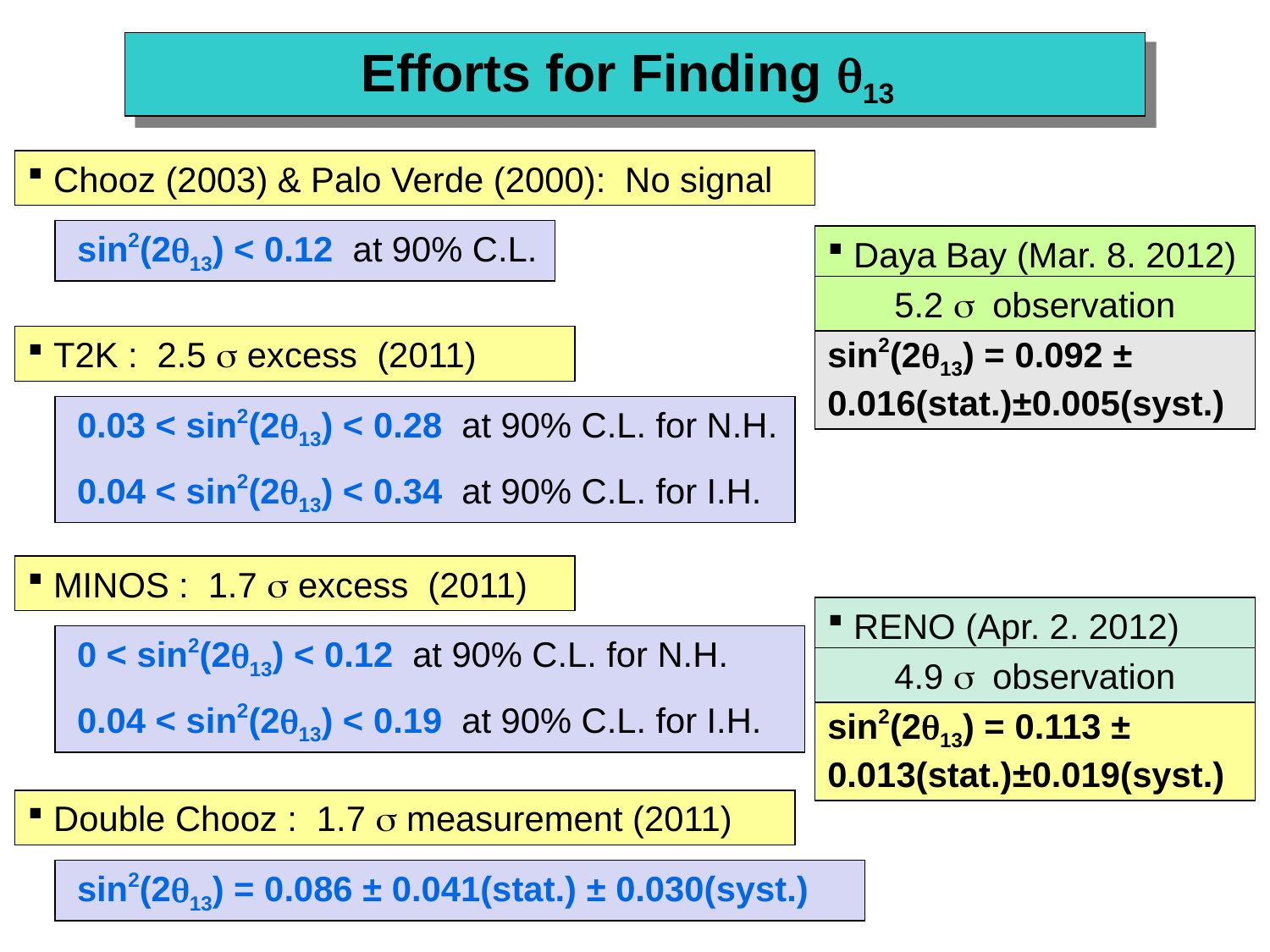

Efforts for Finding θ13
 Chooz (2003) & Palo Verde (2000):  No signal
 sin2(2θ13) < 0.12  at 90% C.L.
 Daya Bay (Mar. 8. 2012)
5.2 σ observation
sin2(2θ13) = 0.092 ± 0.016(stat.)±0.005(syst.)
 T2K :  2.5 σ excess  (2011)
 0.03 < sin2(2θ13) < 0.28  at 90% C.L. for N.H.
 0.04 < sin2(2θ13) < 0.34  at 90% C.L. for I.H.
 MINOS :  1.7 σ excess  (2011)
 0 < sin2(2θ13) < 0.12  at 90% C.L. for N.H.
 0.04 < sin2(2θ13) < 0.19  at 90% C.L. for I.H.
 RENO (Apr. 2. 2012)
4.9 σ observation
sin2(2θ13) = 0.113 ± 0.013(stat.)±0.019(syst.)
 Double Chooz :  1.7 σ measurement (2011)
 sin2(2θ13) = 0.086 ± 0.041(stat.) ± 0.030(syst.)